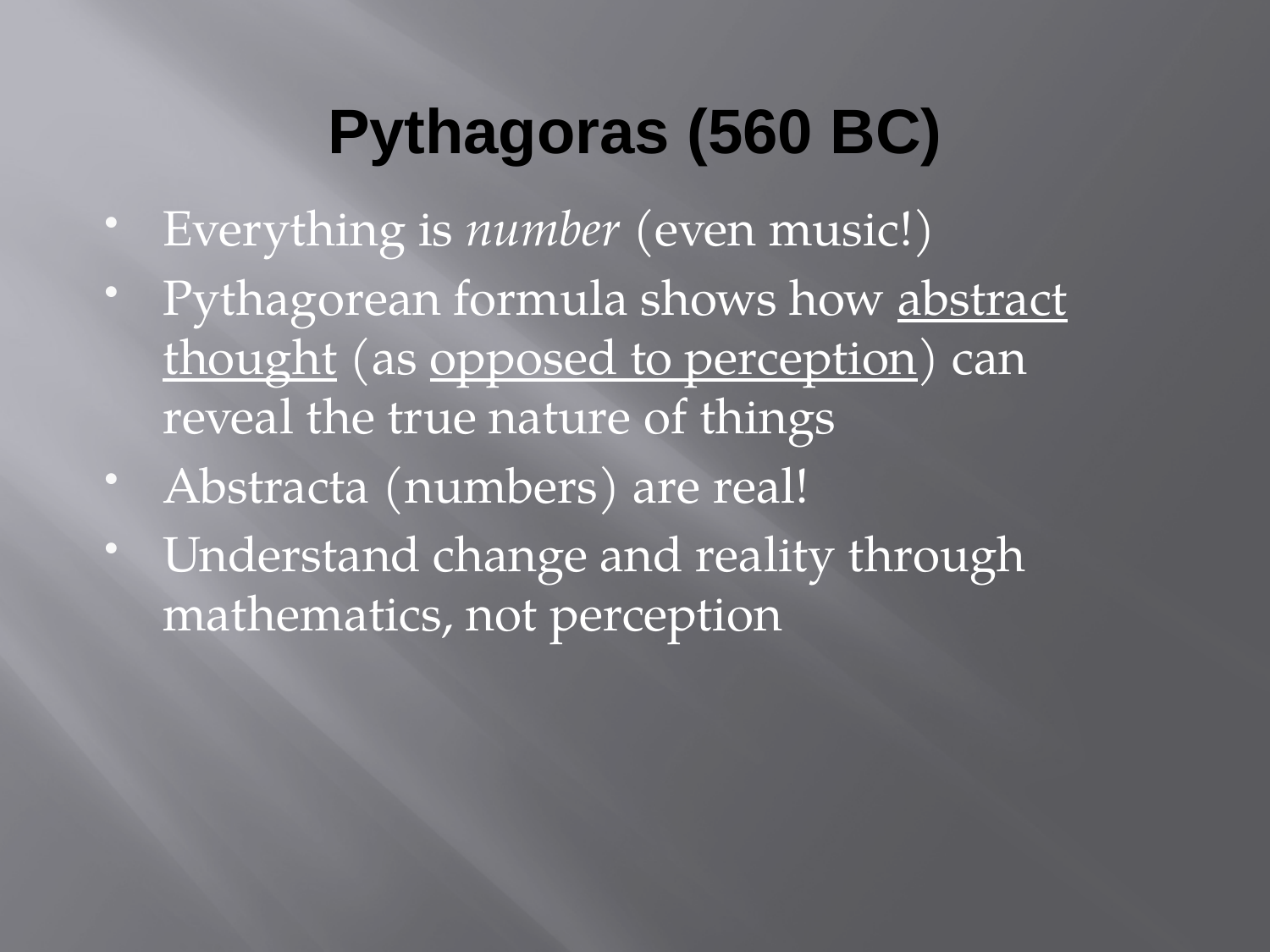

# Pythagoras (560 BC)
Everything is number (even music!)
Pythagorean formula shows how abstract thought (as opposed to perception) can reveal the true nature of things
Abstracta (numbers) are real!
Understand change and reality through mathematics, not perception